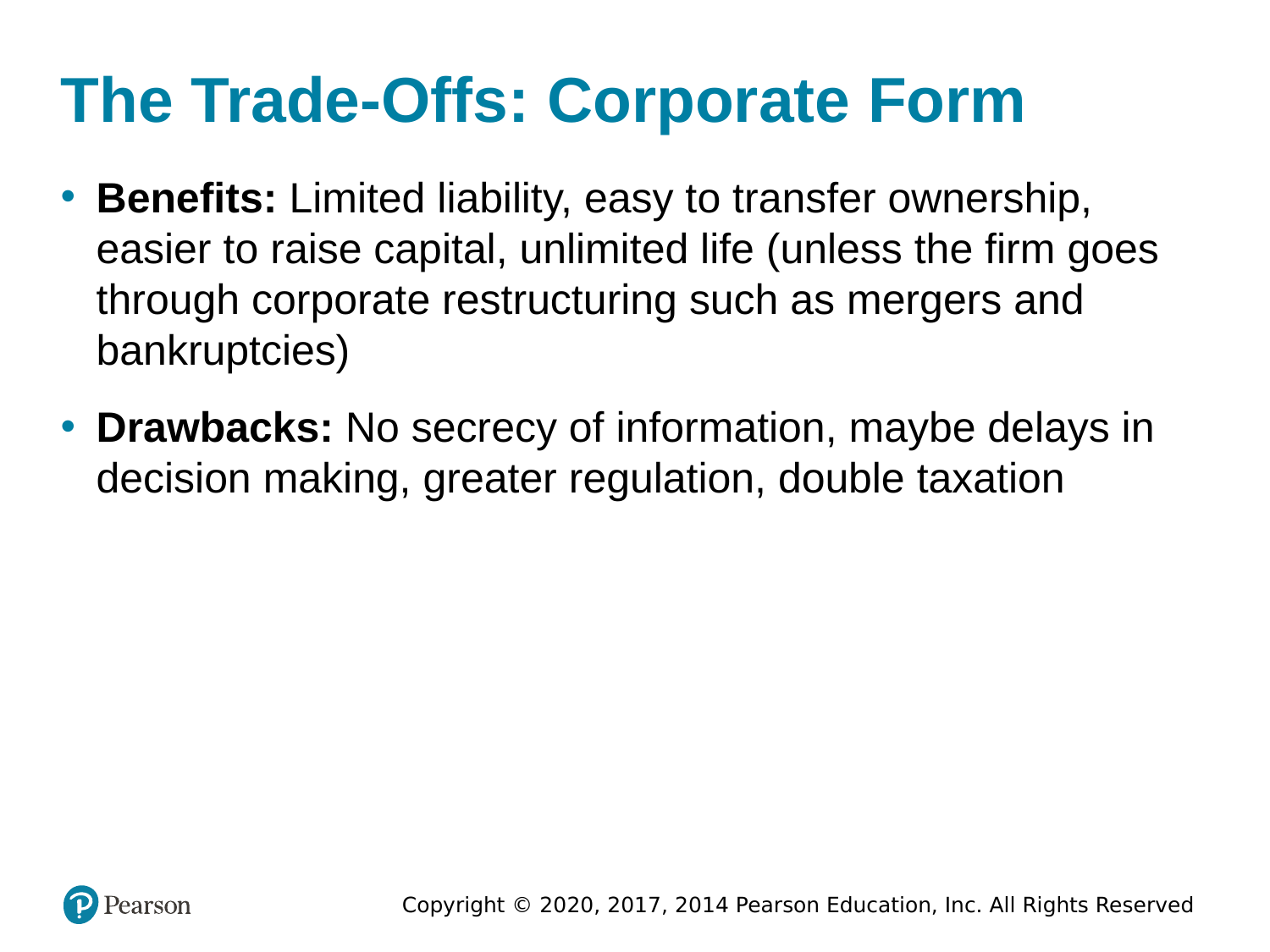

# The Trade-Offs: Corporate Form
Benefits: Limited liability, easy to transfer ownership, easier to raise capital, unlimited life (unless the firm goes through corporate restructuring such as mergers and bankruptcies)
Drawbacks: No secrecy of information, maybe delays in decision making, greater regulation, double taxation